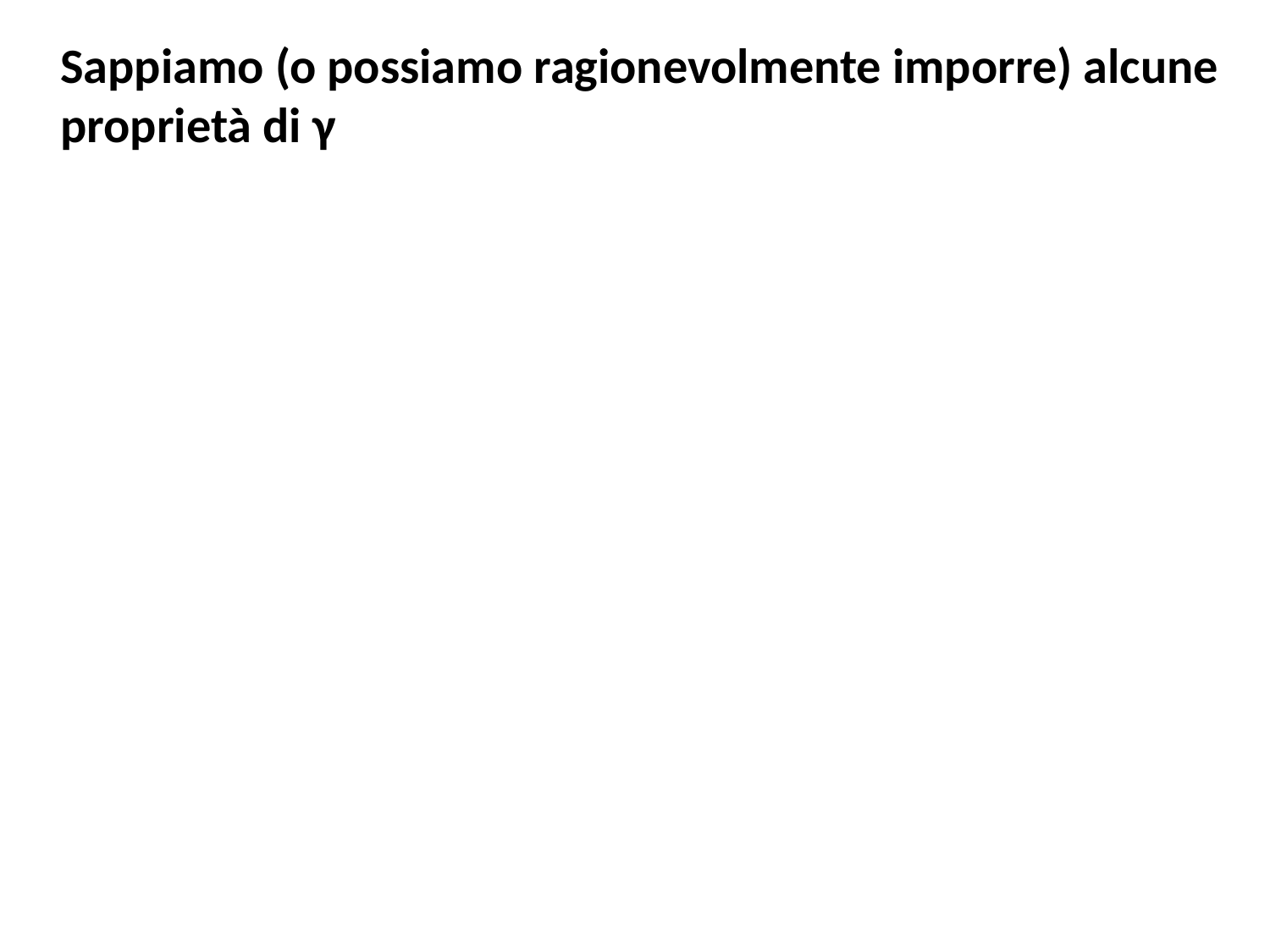

Sappiamo (o possiamo ragionevolmente imporre) alcune
proprietà di γ